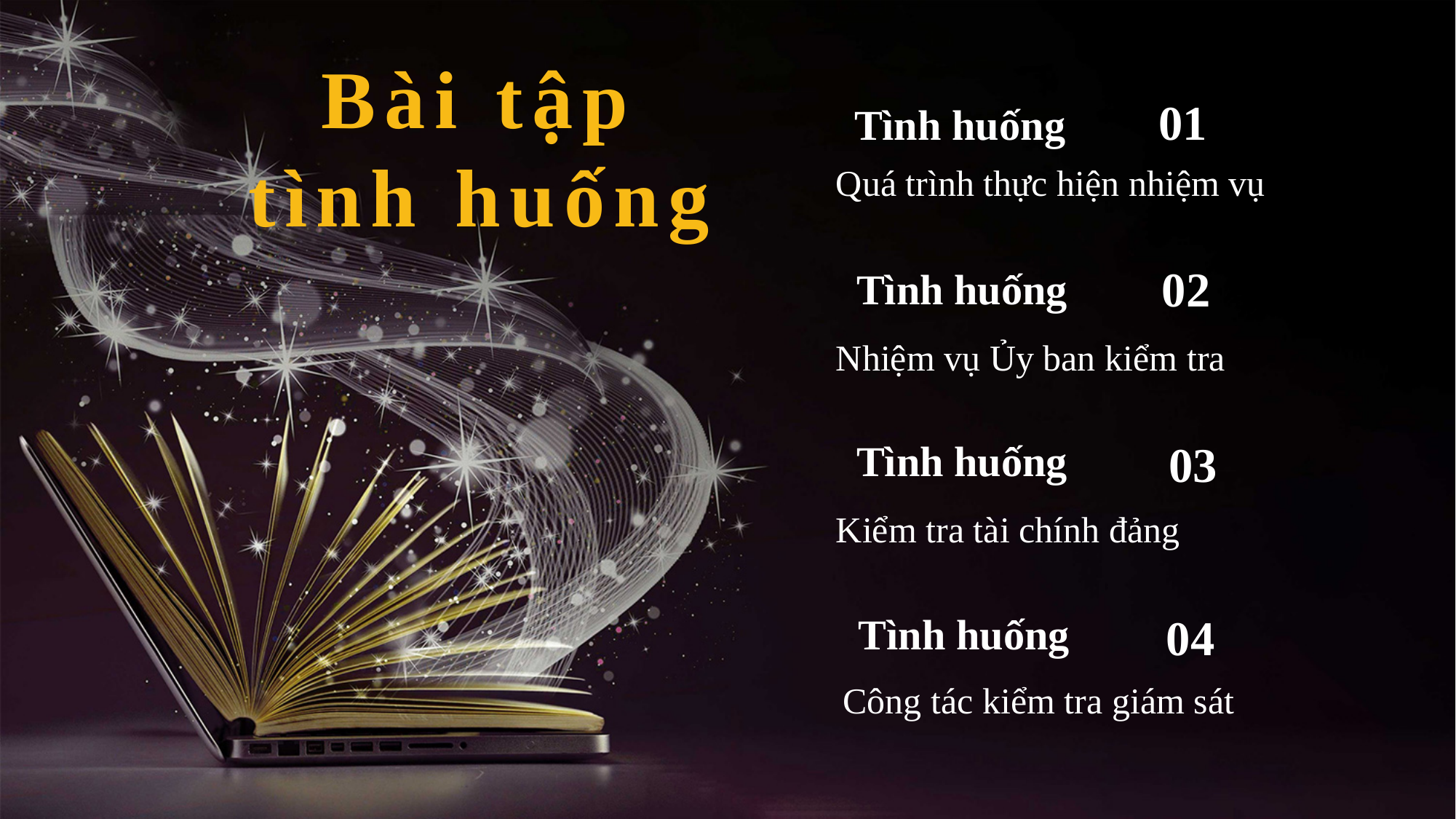

Bài tập tình huống
01
Tình huống
Quá trình thực hiện nhiệm vụ
02
Nhiệm vụ Ủy ban kiểm tra
Tình huống
03
Kiểm tra tài chính đảng
Tình huống
04
Công tác kiểm tra giám sát
Tình huống